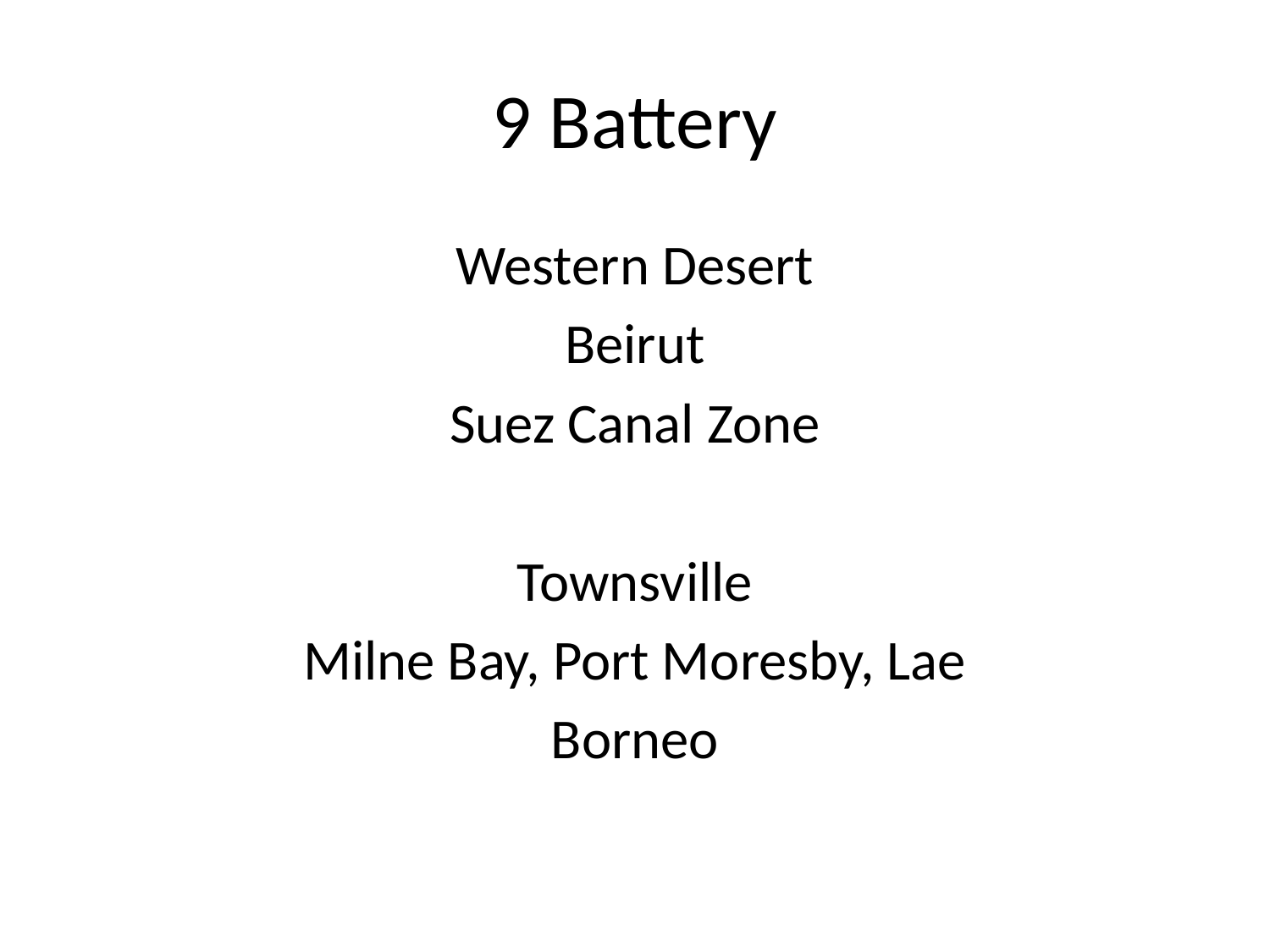

# 9 Battery
Western Desert
Beirut
Suez Canal Zone

Townsville
Milne Bay, Port Moresby, Lae
Borneo